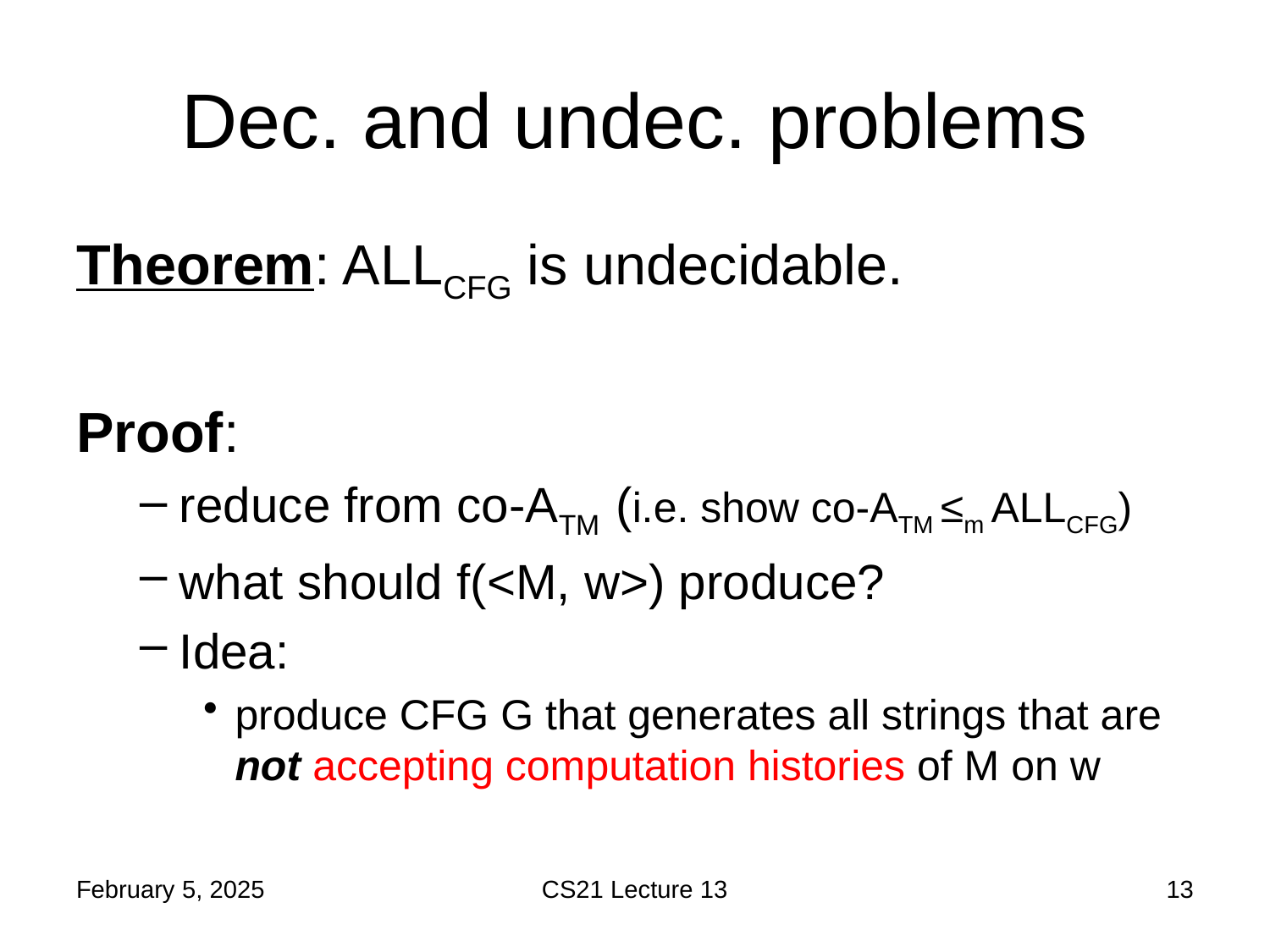

# Dec. and undec. problems
Theorem: ALLCFG is undecidable.

Proof:
reduce from co-ATM  (i.e. show co-ATM ≤m ALLCFG)
what should f(<M, w>) produce?
Idea:
produce CFG G that generates all strings that are  not accepting computation histories of M on w
February 5, 2025
CS21 Lecture 13
13